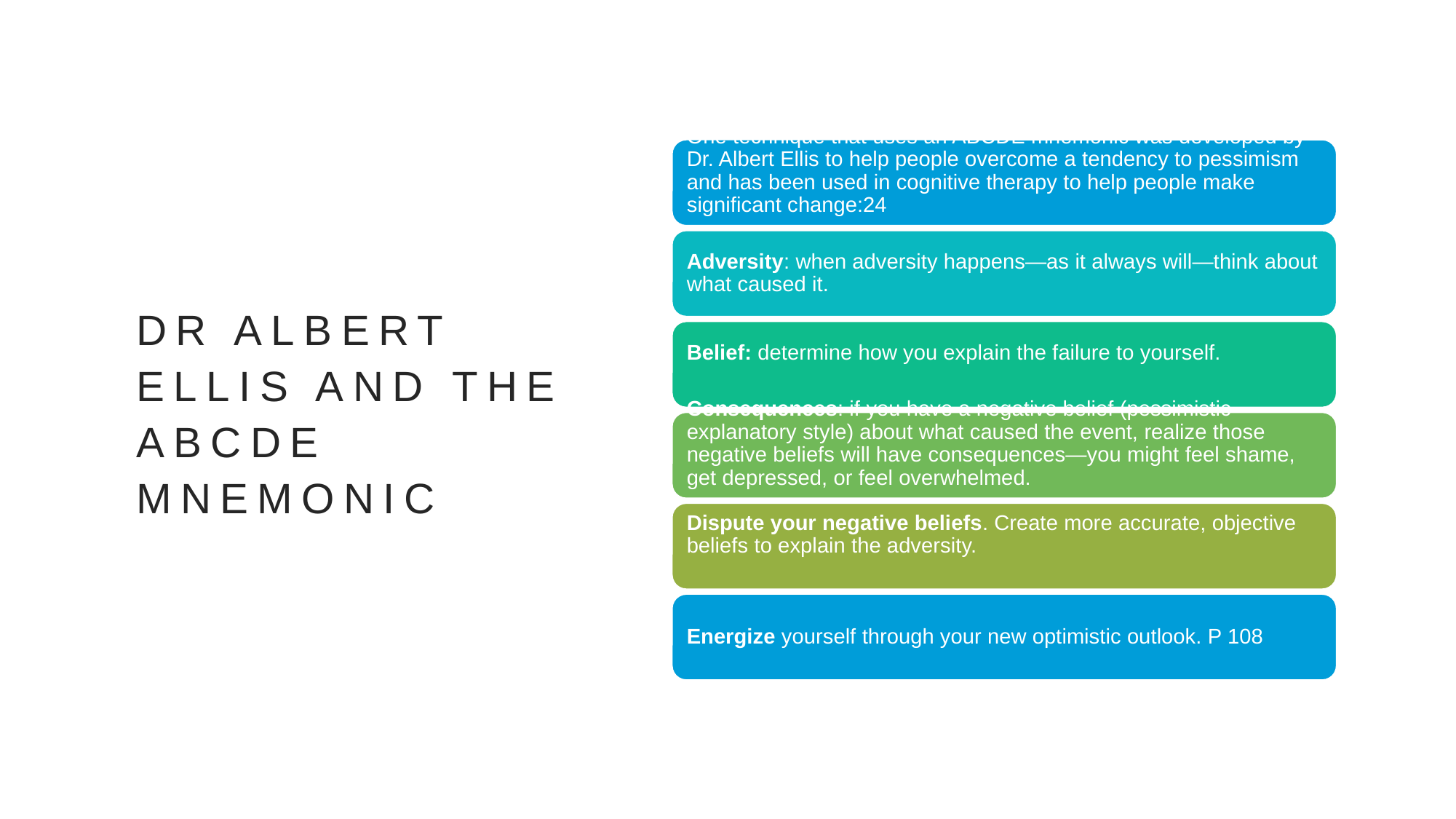

# Dr Albert Ellis and the ABCDE mnemonic
One technique that uses an ABCDE mnemonic was developed by Dr. Albert Ellis to help people overcome a tendency to pessimism and has been used in cognitive therapy to help people make significant change:24
Adversity: when adversity happens—as it always will—think about what caused it.
Belief: determine how you explain the failure to yourself.
Consequences: if you have a negative belief (pessimistic explanatory style) about what caused the event, realize those negative beliefs will have consequences—you might feel shame, get depressed, or feel overwhelmed.
Dispute your negative beliefs. Create more accurate, objective beliefs to explain the adversity.
Energize yourself through your new optimistic outlook. P 108